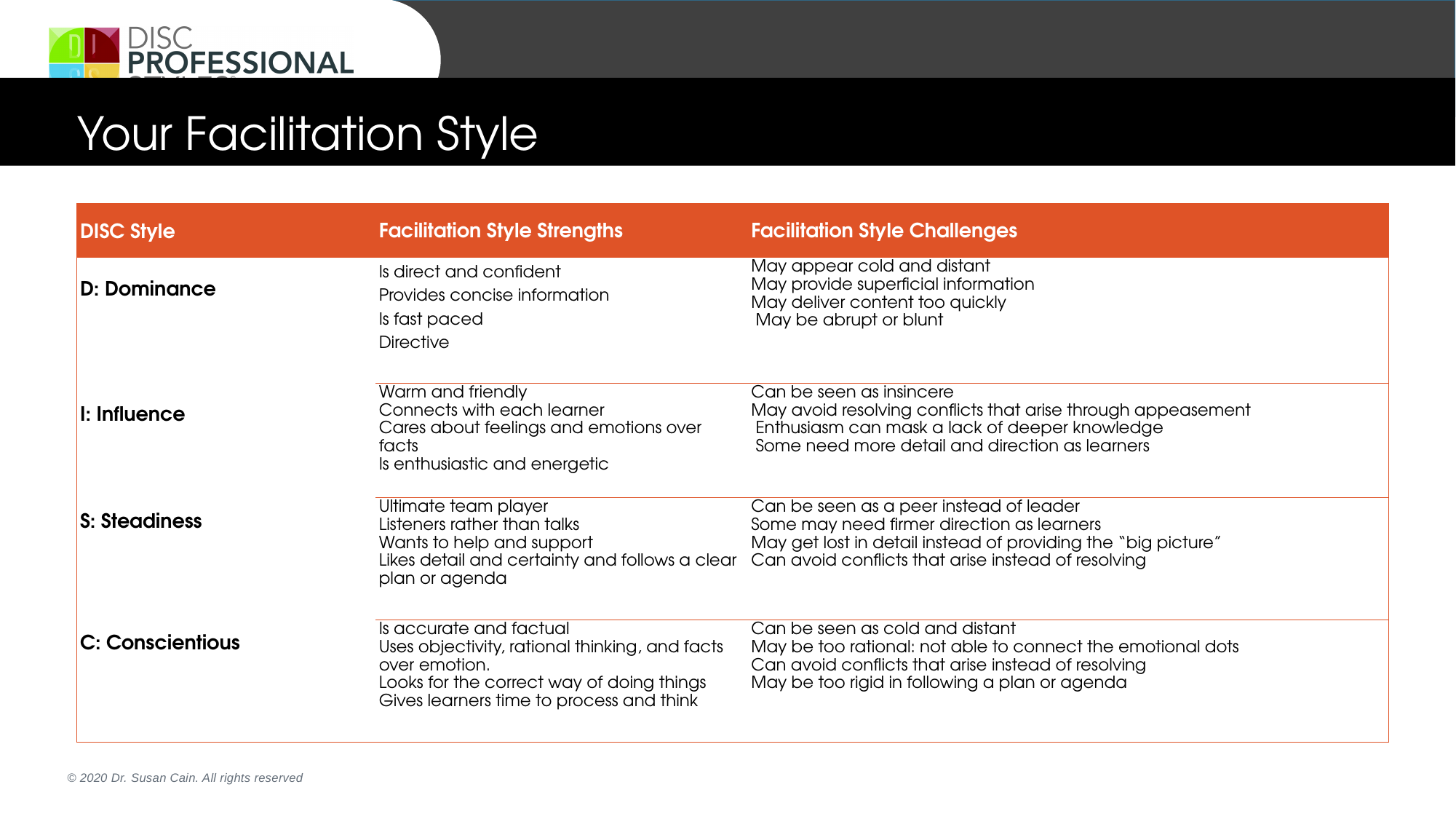

Your Facilitation Style

| DISC Style | Facilitation Style Strengths | Facilitation Style Challenges |
| --- | --- | --- |
| D: Dominance | Is direct and confident Provides concise information Is fast paced Directive | May appear cold and distant May provide superficial information May deliver content too quickly May be abrupt or blunt |
| I: Influence | Warm and friendly Connects with each learner Cares about feelings and emotions over facts Is enthusiastic and energetic | Can be seen as insincere May avoid resolving conflicts that arise through appeasement Enthusiasm can mask a lack of deeper knowledge Some need more detail and direction as learners |
| S: Steadiness | Ultimate team player Listeners rather than talks Wants to help and support Likes detail and certainty and follows a clear plan or agenda | Can be seen as a peer instead of leader Some may need firmer direction as learners May get lost in detail instead of providing the “big picture” Can avoid conflicts that arise instead of resolving |
| C: Conscientious | Is accurate and factual Uses objectivity, rational thinking, and facts over emotion. Looks for the correct way of doing things Gives learners time to process and think | Can be seen as cold and distant May be too rational: not able to connect the emotional dots Can avoid conflicts that arise instead of resolving May be too rigid in following a plan or agenda |